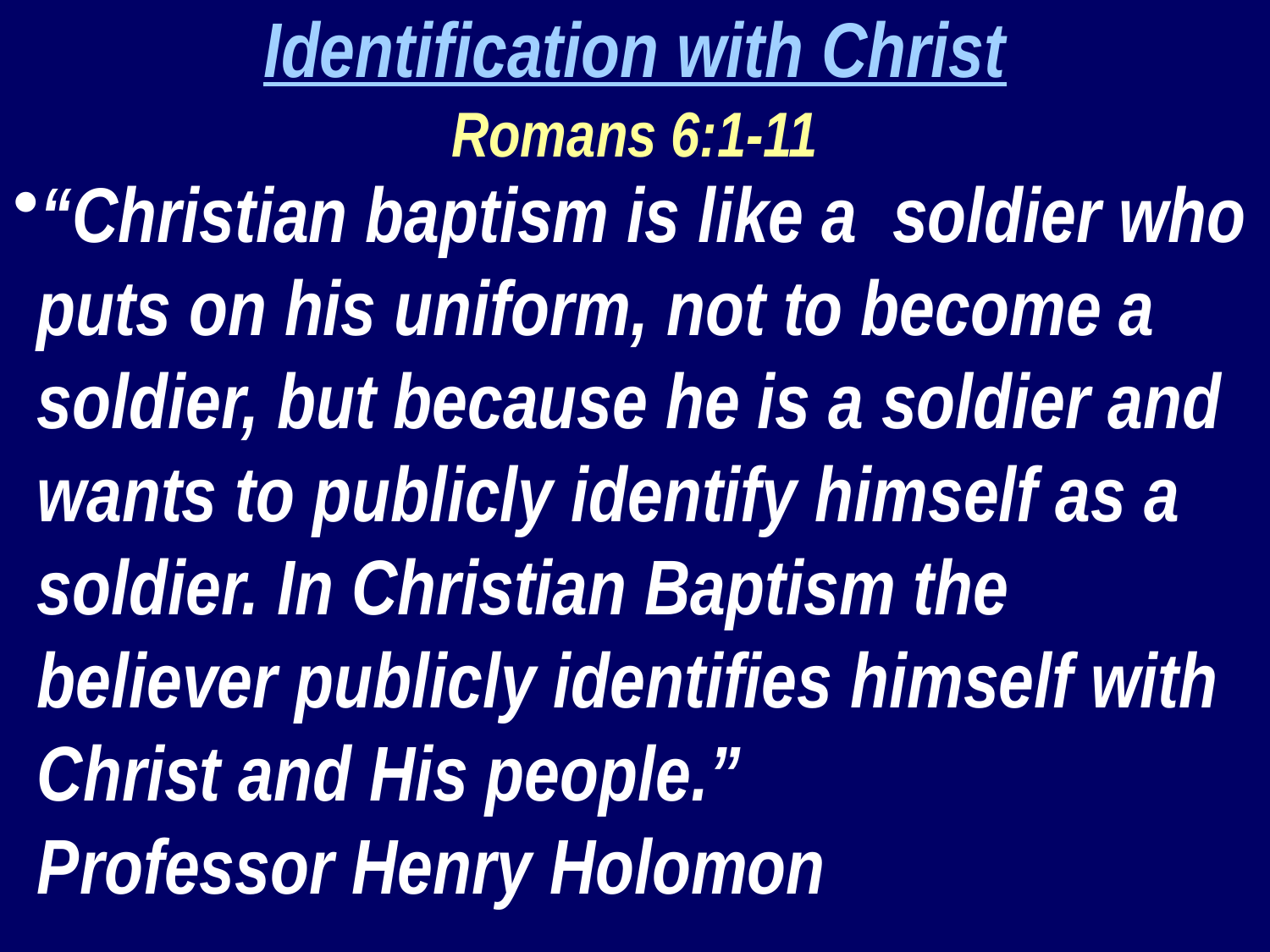

Identification with Christ
Romans 6:1-11
“Christian baptism is like a  soldier who puts on his uniform, not to become a soldier, but because he is a soldier and wants to publicly identify himself as a soldier. In Christian Baptism the believer publicly identifies himself with Christ and His people.”  				Professor Henry Holomon